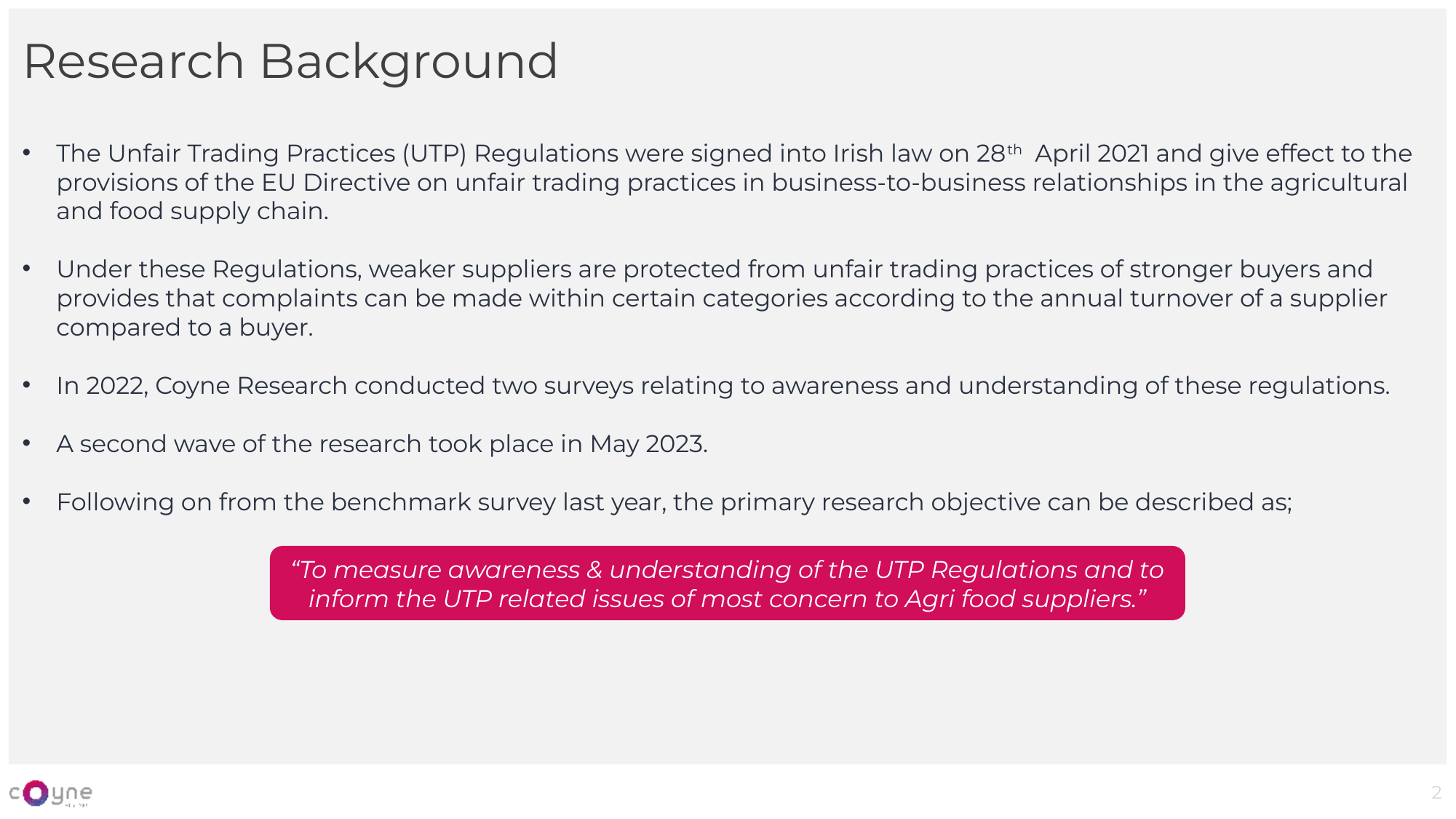

Research Background
The Unfair Trading Practices (UTP) Regulations were signed into Irish law on 28th  April 2021 and give effect to the provisions of the EU Directive on unfair trading practices in business-to-business relationships in the agricultural and food supply chain.

Under these Regulations, weaker suppliers are protected from unfair trading practices of stronger buyers and provides that complaints can be made within certain categories according to the annual turnover of a supplier compared to a buyer.

In 2022, Coyne Research conducted two surveys relating to awareness and understanding of these regulations.

A second wave of the research took place in May 2023.

Following on from the benchmark survey last year, the primary research objective can be described as;
“To measure awareness & understanding of the UTP Regulations and to inform the UTP related issues of most concern to Agri food suppliers.”